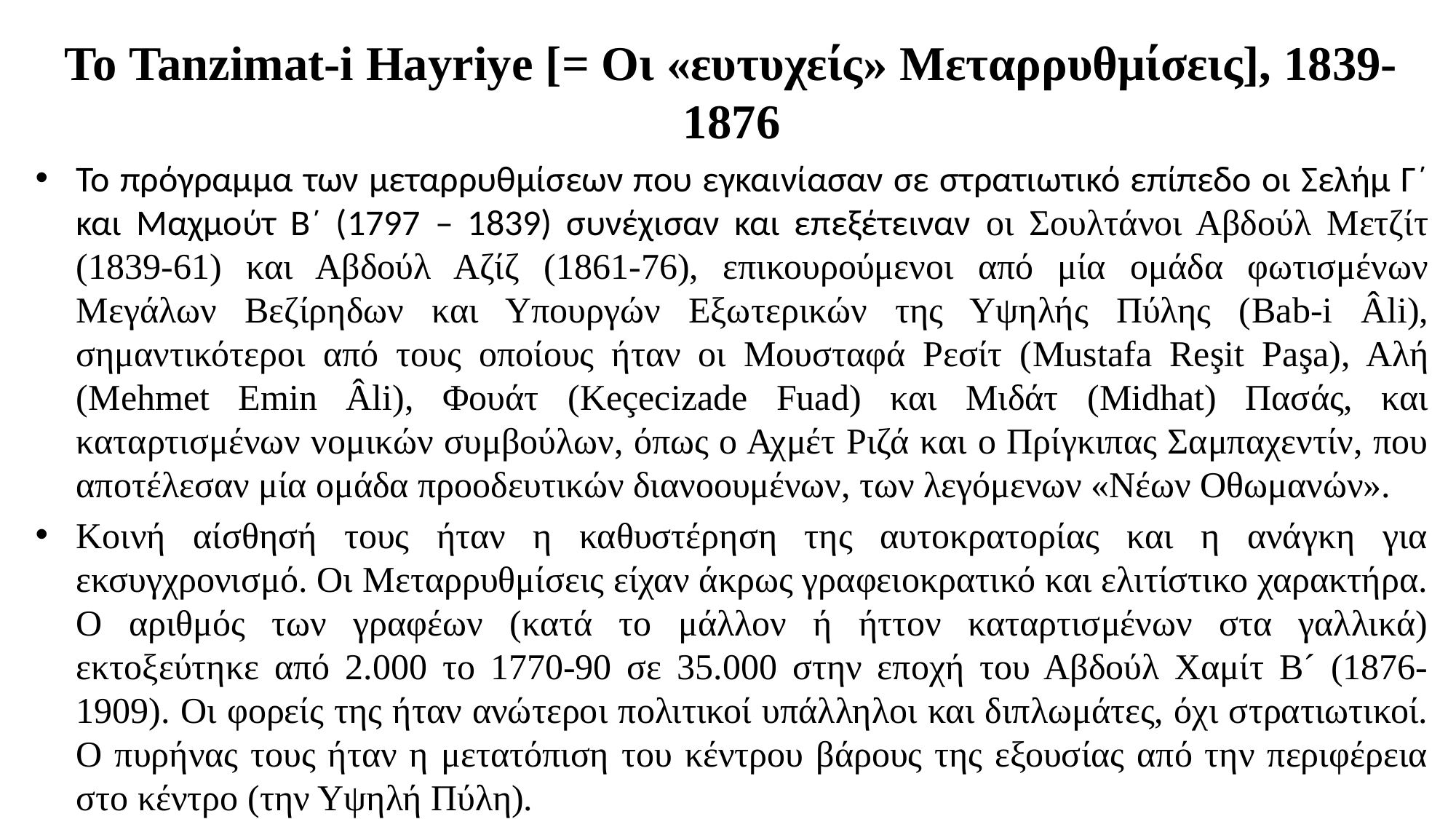

Το Tanzimat-i Hayriye [= Οι «ευτυχείς» Μεταρρυθμίσεις], 1839-1876
Το πρόγραμμα των μεταρρυθμίσεων που εγκαινίασαν σε στρατιωτικό επίπεδο οι Σελήμ Γ´ και Μαχμούτ Β´ (1797 – 1839) συνέχισαν και επεξέτειναν οι Σουλτάνοι Αβδούλ Μετζίτ (1839-61) και Αβδούλ Αζίζ (1861-76), επικουρούμενοι από μία ομάδα φωτισμένων Μεγάλων Βεζίρηδων και Υπουργών Εξωτερικών της Υψηλής Πύλης (Bab-i Âli), σημαντικότεροι από τους οποίους ήταν οι Μουσταφά Ρεσίτ (Mustafa Reşit Paşa), Αλή (Mehmet Emin Âli), Φουάτ (Keçecizade Fuad) και Μιδάτ (Midhat) Πασάς, και καταρτισμένων νομικών συμβούλων, όπως ο Αχμέτ Ριζά και ο Πρίγκιπας Σαμπαχεντίν, που αποτέλεσαν μία ομάδα προοδευτικών διανοουμένων, των λεγόμενων «Νέων Οθωμανών».
Κοινή αίσθησή τους ήταν η καθυστέρηση της αυτοκρατορίας και η ανάγκη για εκσυγχρονισμό. Οι Μεταρρυθμίσεις είχαν άκρως γραφειοκρατικό και ελιτίστικο χαρακτήρα. Ο αριθμός των γραφέων (κατά το μάλλον ή ήττον καταρτισμένων στα γαλλικά) εκτοξεύτηκε από 2.000 το 1770-90 σε 35.000 στην εποχή του Αβδούλ Χαμίτ Β´ (1876-1909). Οι φορείς της ήταν ανώτεροι πολιτικοί υπάλληλοι και διπλωμάτες, όχι στρατιωτικοί. Ο πυρήνας τους ήταν η μετατόπιση του κέντρου βάρους της εξουσίας από την περιφέρεια στο κέντρο (την Υψηλή Πύλη).